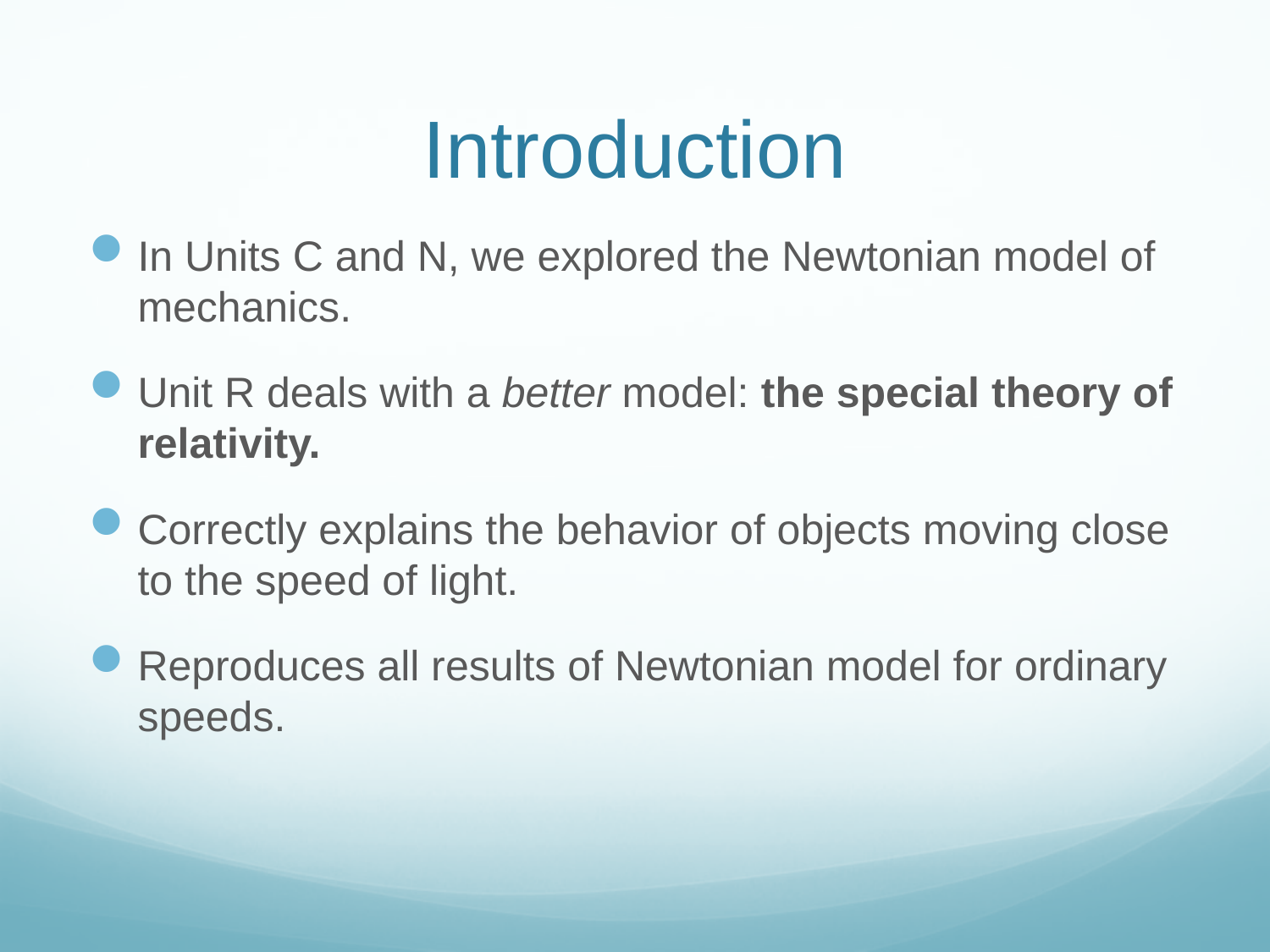

# Introduction
In Units C and N, we explored the Newtonian model of mechanics.
Unit R deals with a better model: the special theory of relativity.
Correctly explains the behavior of objects moving close to the speed of light.
Reproduces all results of Newtonian model for ordinary speeds.